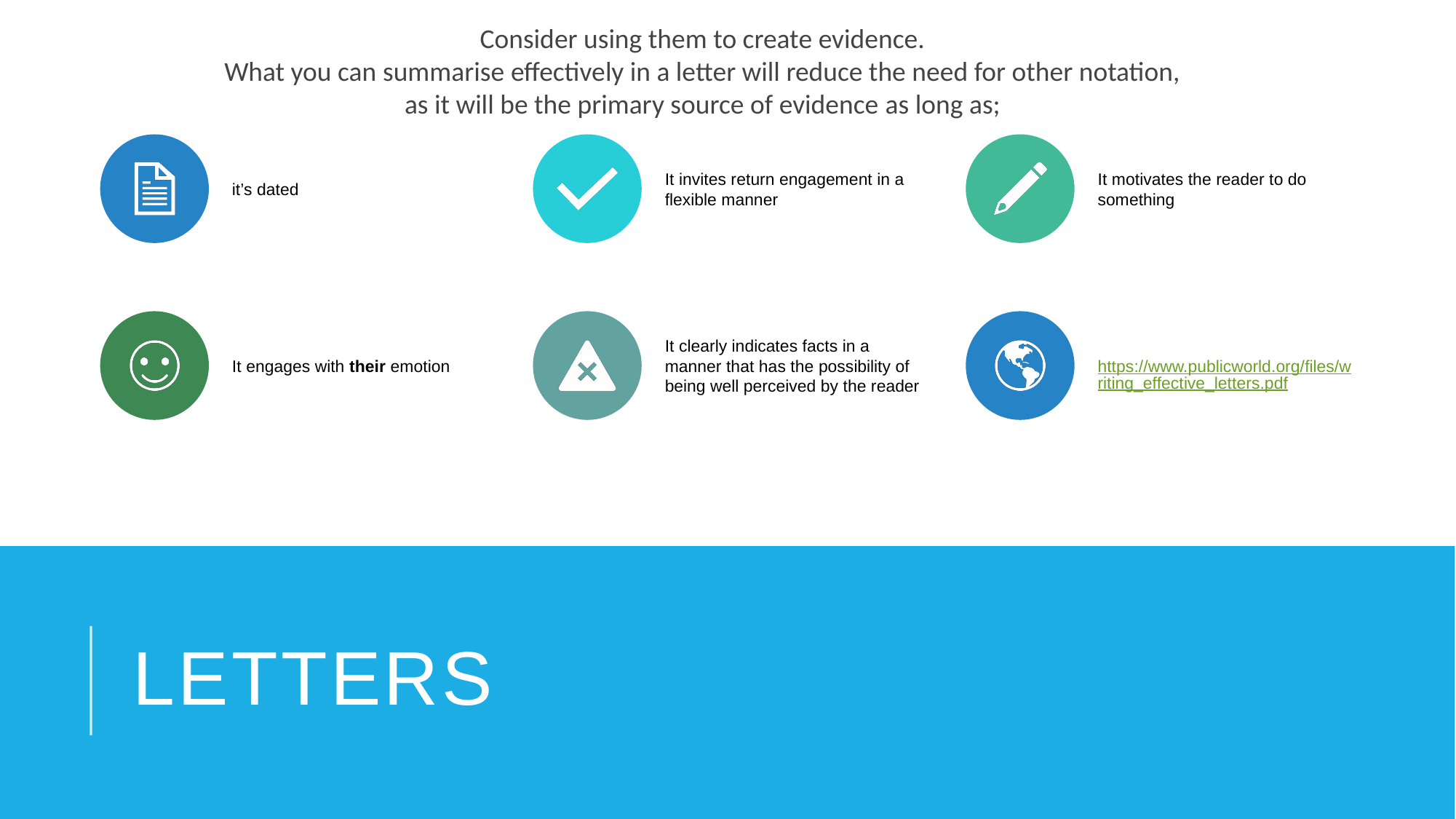

Consider using them to create evidence.
What you can summarise effectively in a letter will reduce the need for other notation, as it will be the primary source of evidence as long as;
it’s dated
It invites return engagement in a flexible manner
It motivates the reader to do something
It engages with their emotion
It clearly indicates facts in a manner that has the possibility of being well perceived by the reader
https://www.publicworld.org/files/writing_effective_letters.pdf

# Letters